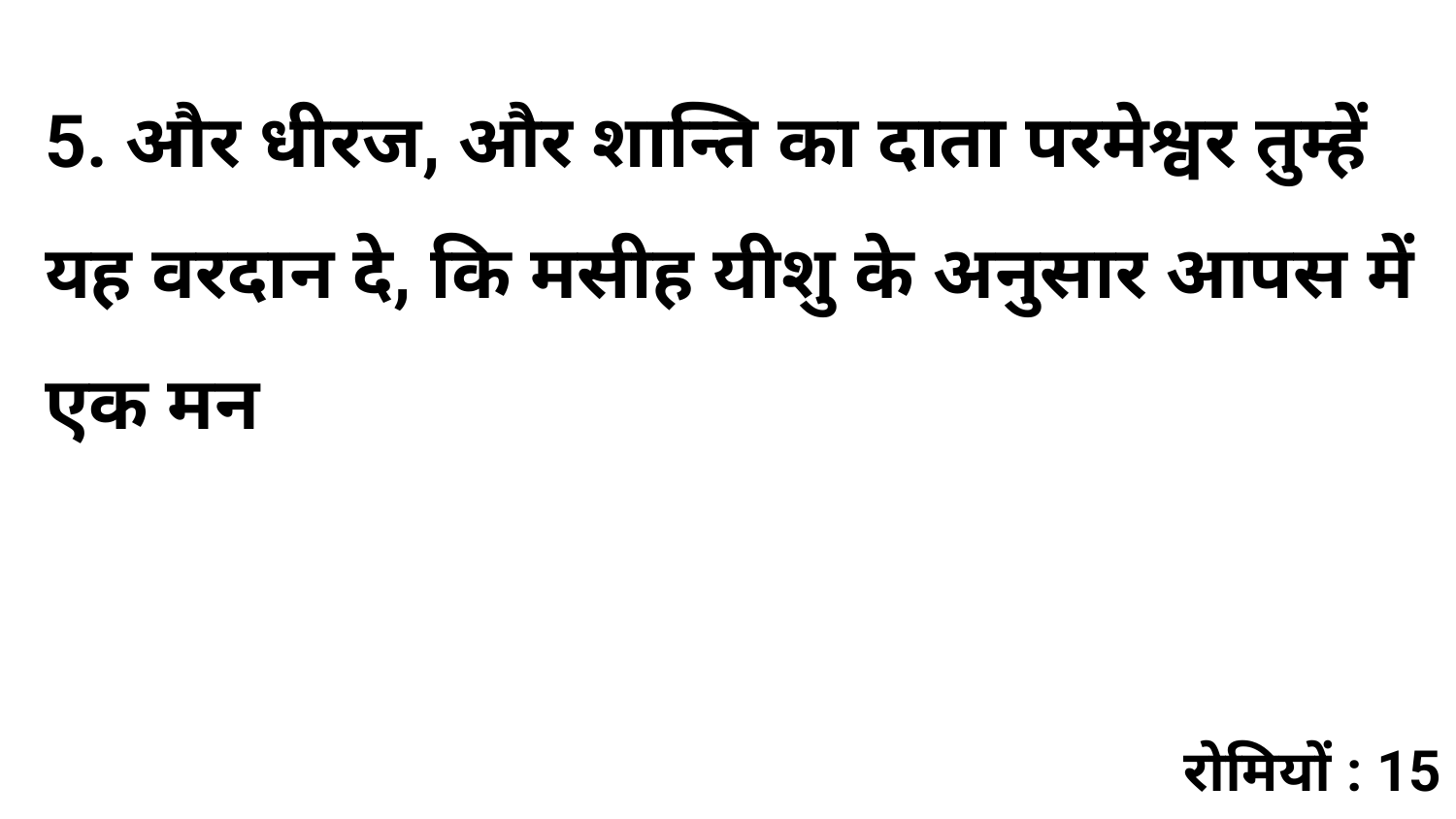

5. और धीरज, और शान्ति का दाता परमेश्वर तुम्हें यह वरदान दे, कि मसीह यीशु के अनुसार आपस में एक मन
रोमियों : 15